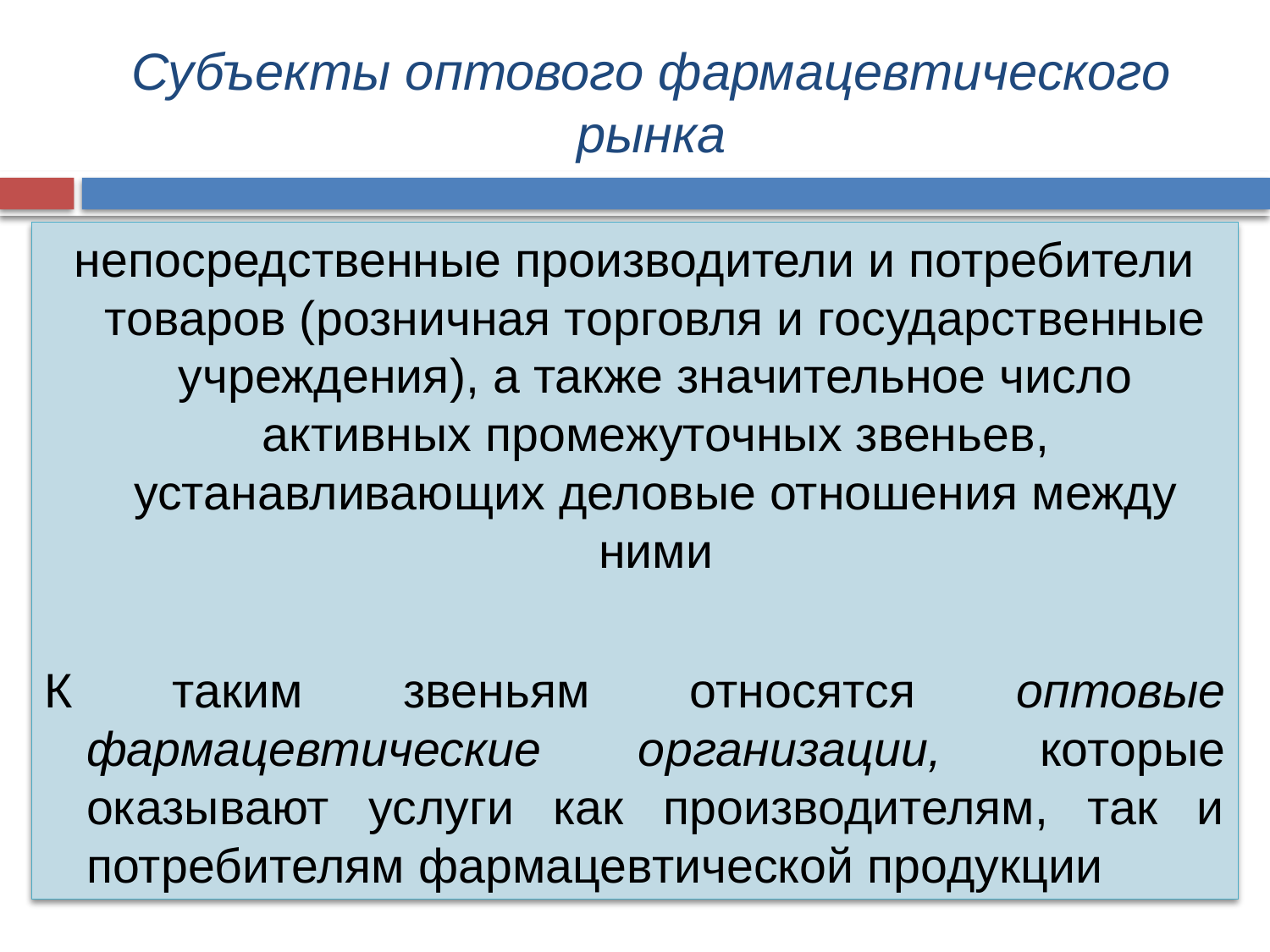

# Субъекты оптового фармацевтического рынка
непосредственные производители и потребители товаров (розничная торговля и государственные учреждения), а также значительное число активных промежуточных звеньев, устанавливающих деловые отношения между ними

К таким звеньям относятся оптовые фармацевтические организации, которые оказывают услуги как производителям, так и потребителям фармацевтической продукции